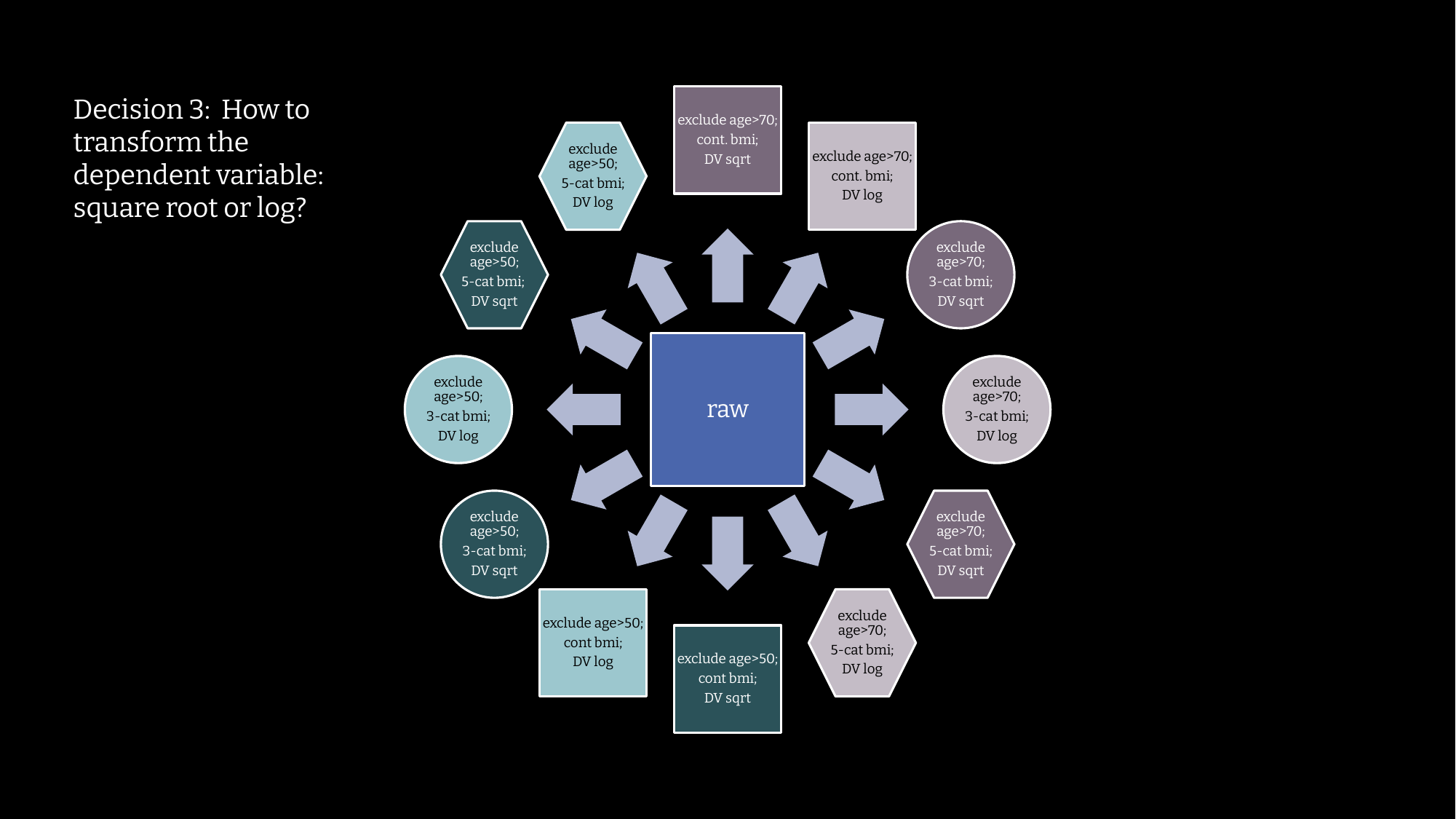

raw

exclude age>70;
cont. bmi;
DV sqrt

exclude age>70;
cont. bmi;
DV log

exclude age>70;
3-cat bmi;
DV sqrt

exclude age>70;
3-cat bmi;
DV log

exclude age>70;
5-cat bmi;
DV sqrt

exclude age>70;
5-cat bmi;
DV log

exclude age>50;
cont bmi;
DV sqrt

exclude age>50;
cont bmi;
DV log

exclude age>50;
3-cat bmi;
DV sqrt

exclude age>50;
3-cat bmi;
DV log

exclude age>50;
5-cat bmi;
DV sqrt

exclude age>50;
5-cat bmi;
DV log
Decision 3:  How to transform the dependent variable: square root or log?